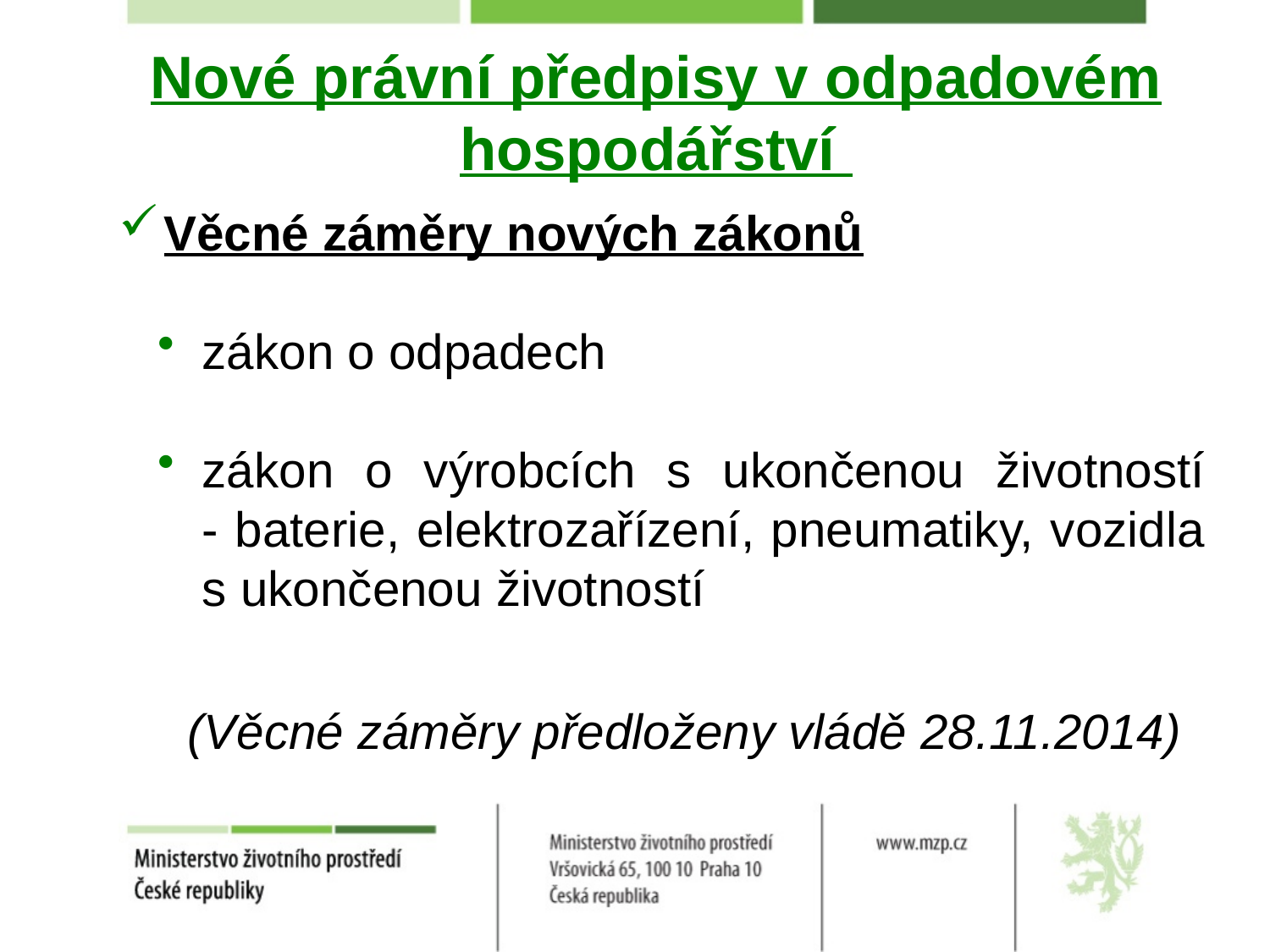

Nové právní předpisy v odpadovém hospodářství
Věcné záměry nových zákonů

zákon o odpadech

zákon o výrobcích s ukončenou životností
- baterie, elektrozařízení, pneumatiky, vozidla s ukončenou životností

     (Věcné záměry předloženy vládě 28.11.2014)